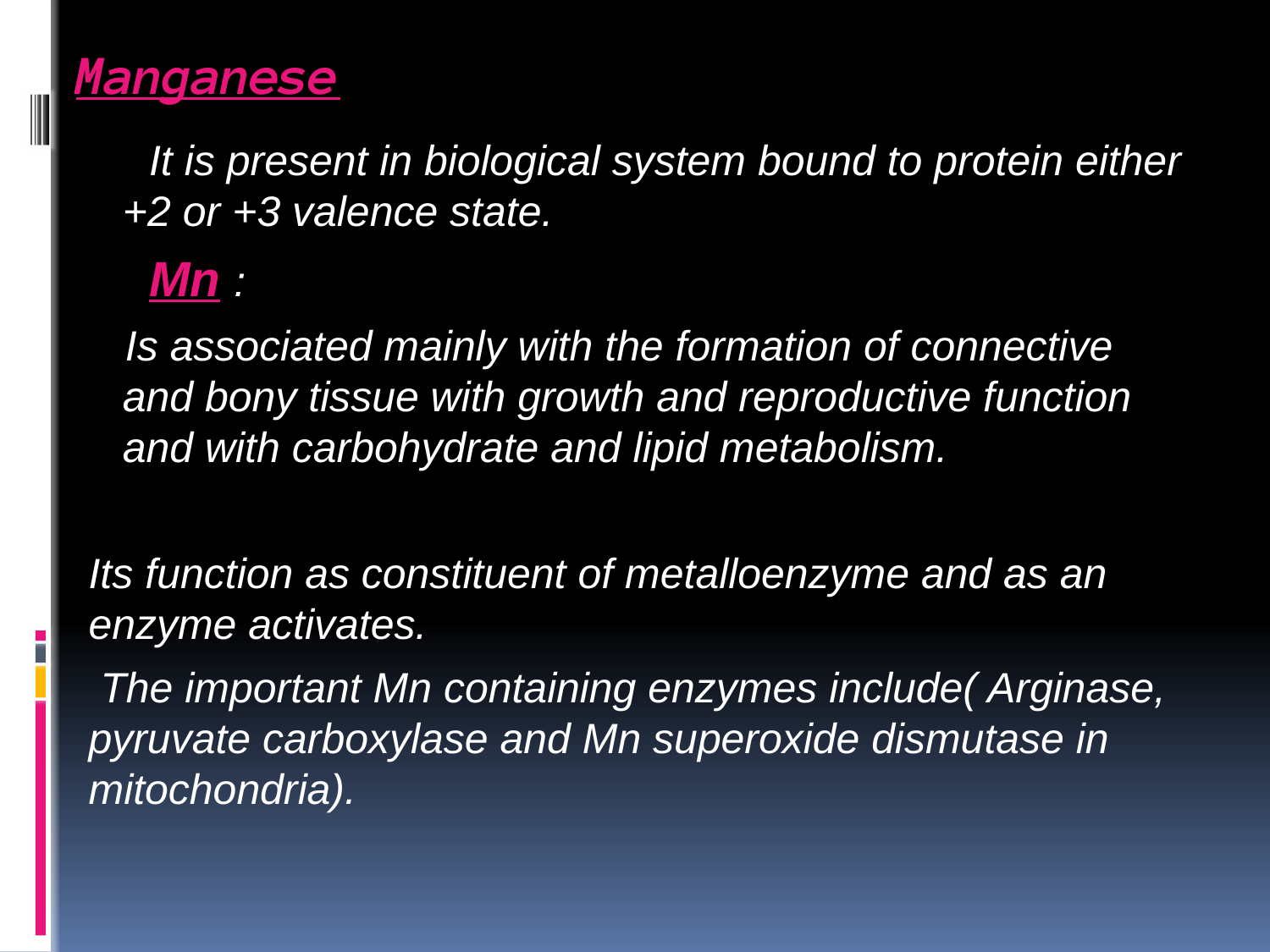

# Manganese
   It is present in biological system bound to protein either +2 or +3 valence state.
   Mn :
 Is associated mainly with the formation of connective and bony tissue with growth and reproductive function and with carbohydrate and lipid metabolism.

Its function as constituent of metalloenzyme and as an enzyme activates.
 The important Mn containing enzymes include( Arginase, pyruvate carboxylase and Mn superoxide dismutase in mitochondria).